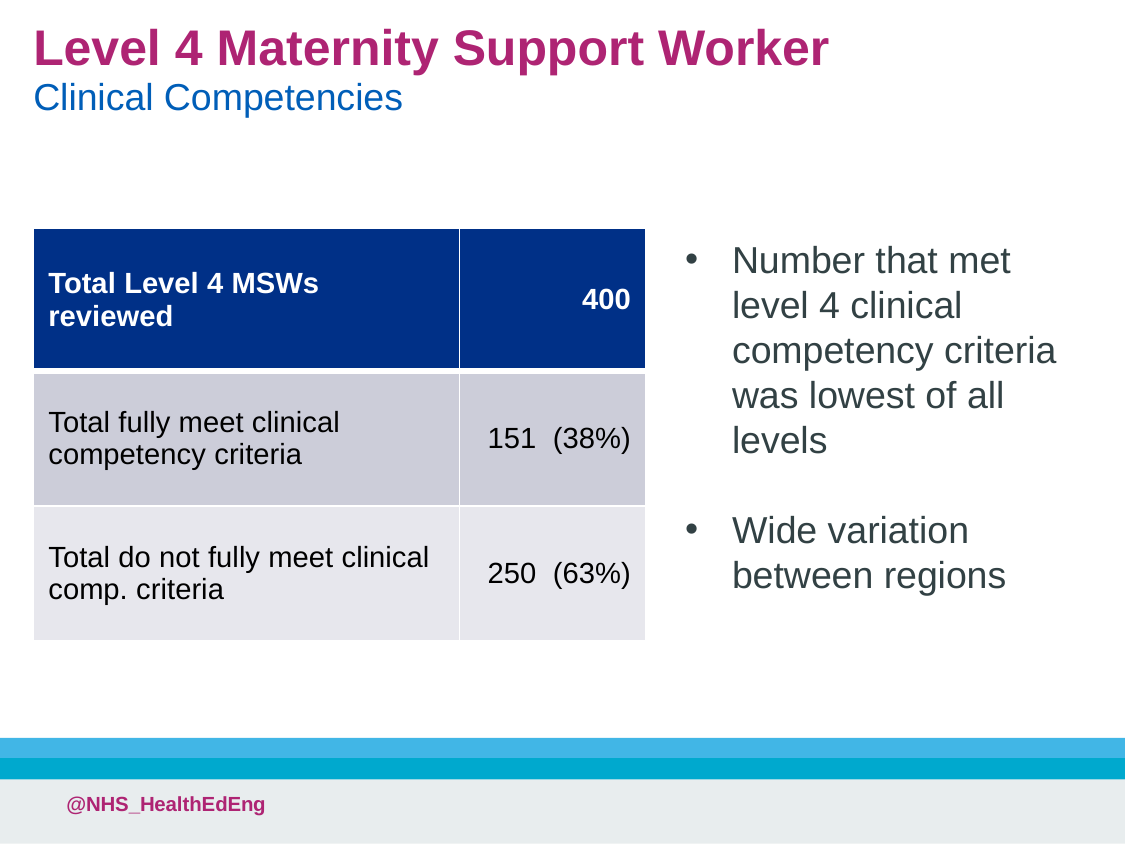

# Level 4 Maternity Support Worker Clinical Competencies
| Total Level 4 MSWs reviewed | 400 |
| --- | --- |
| Total fully meet clinical competency criteria | 151  (38%) |
| Total do not fully meet clinical comp. criteria | 250 (63%) |
Number that met level 4 clinical competency criteria was lowest of all levels

Wide variation between regions